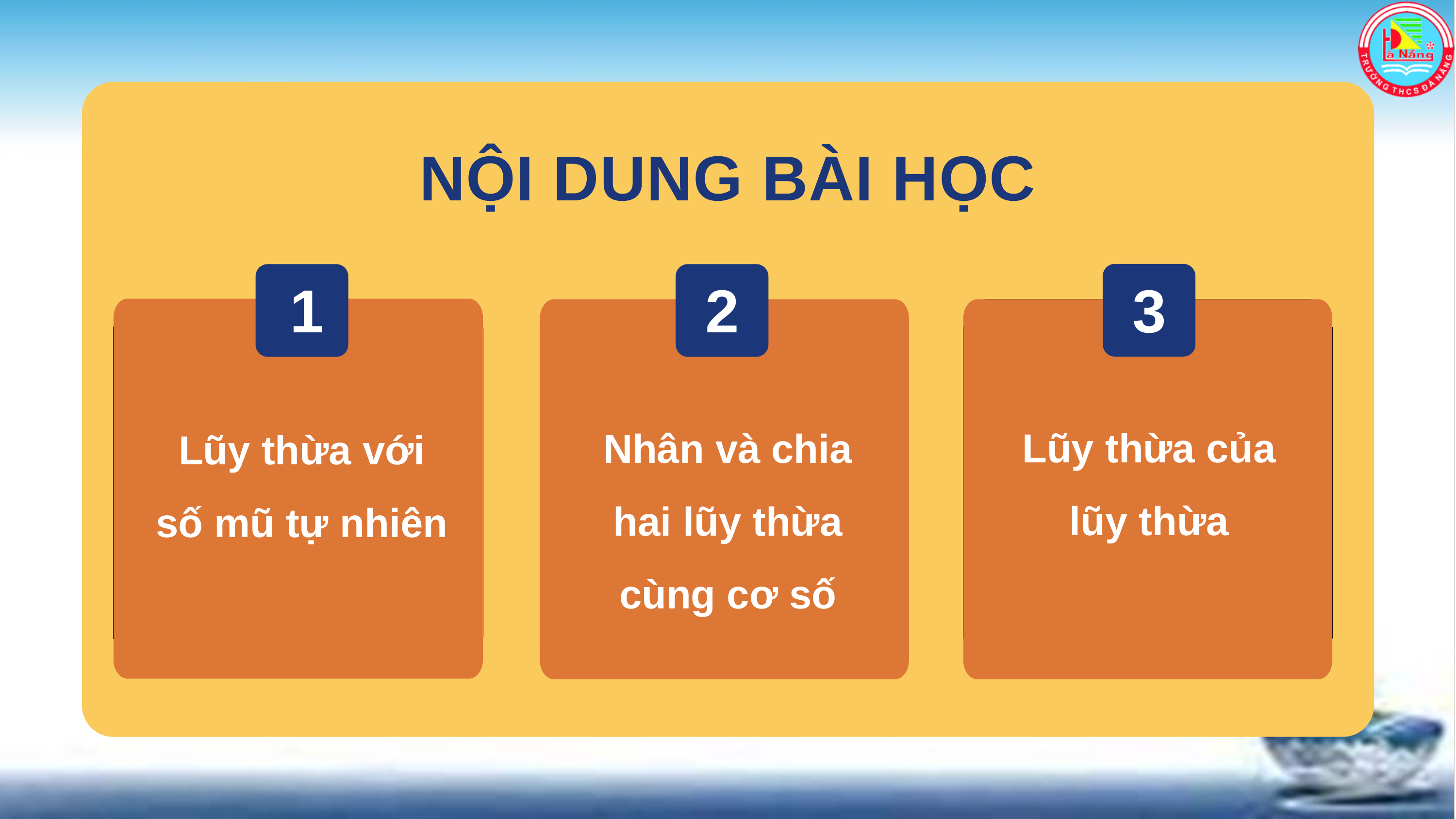

NỘI DUNG BÀI HỌC

3
1
2

Lũy thừa của lũy thừa
Nhân và chia hai lũy thừa cùng cơ số
Lũy thừa với số mũ tự nhiên